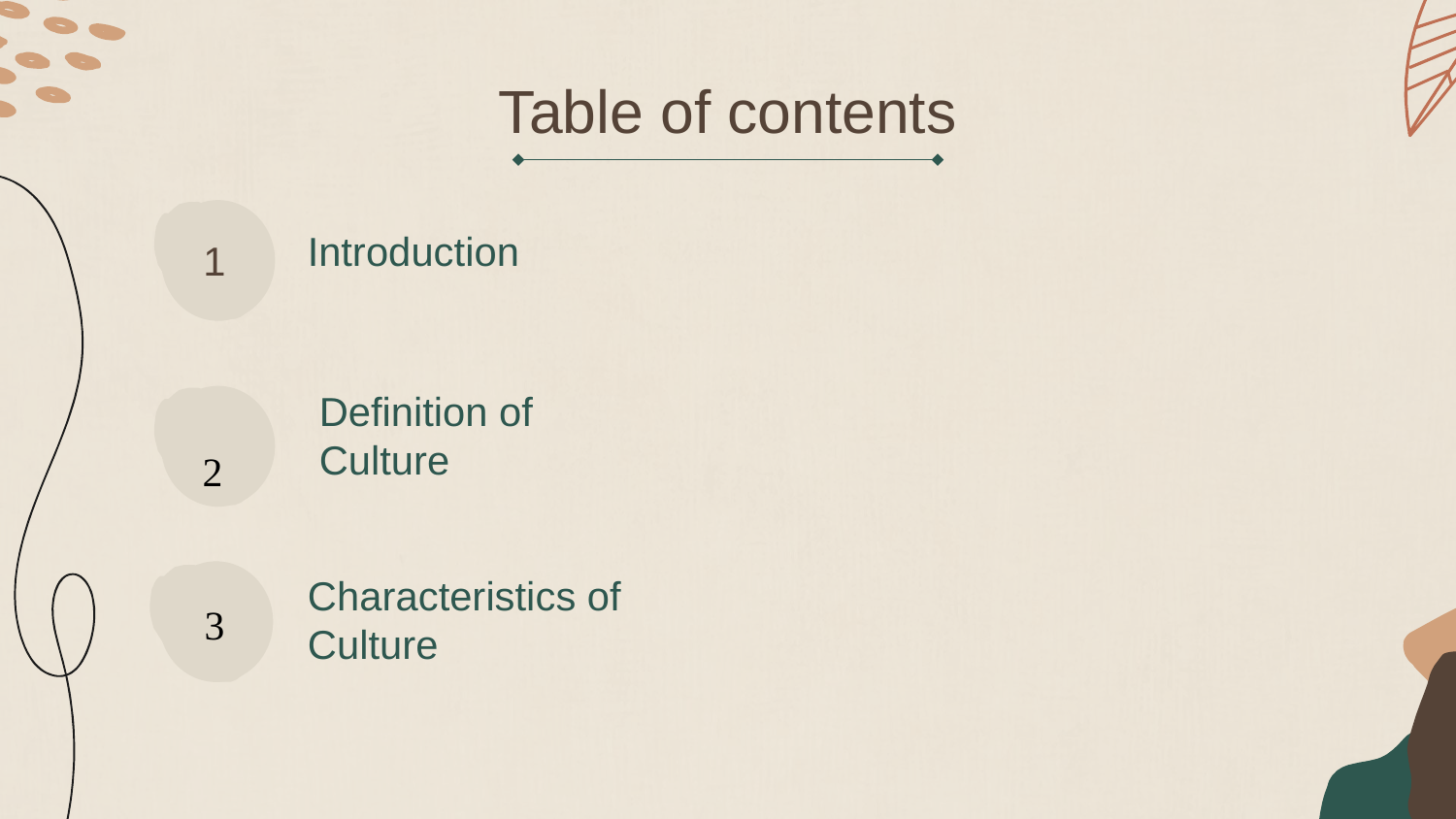

Table of contents

1
Introduction

         2

# Definition of Culture

     3

Characteristics of Culture